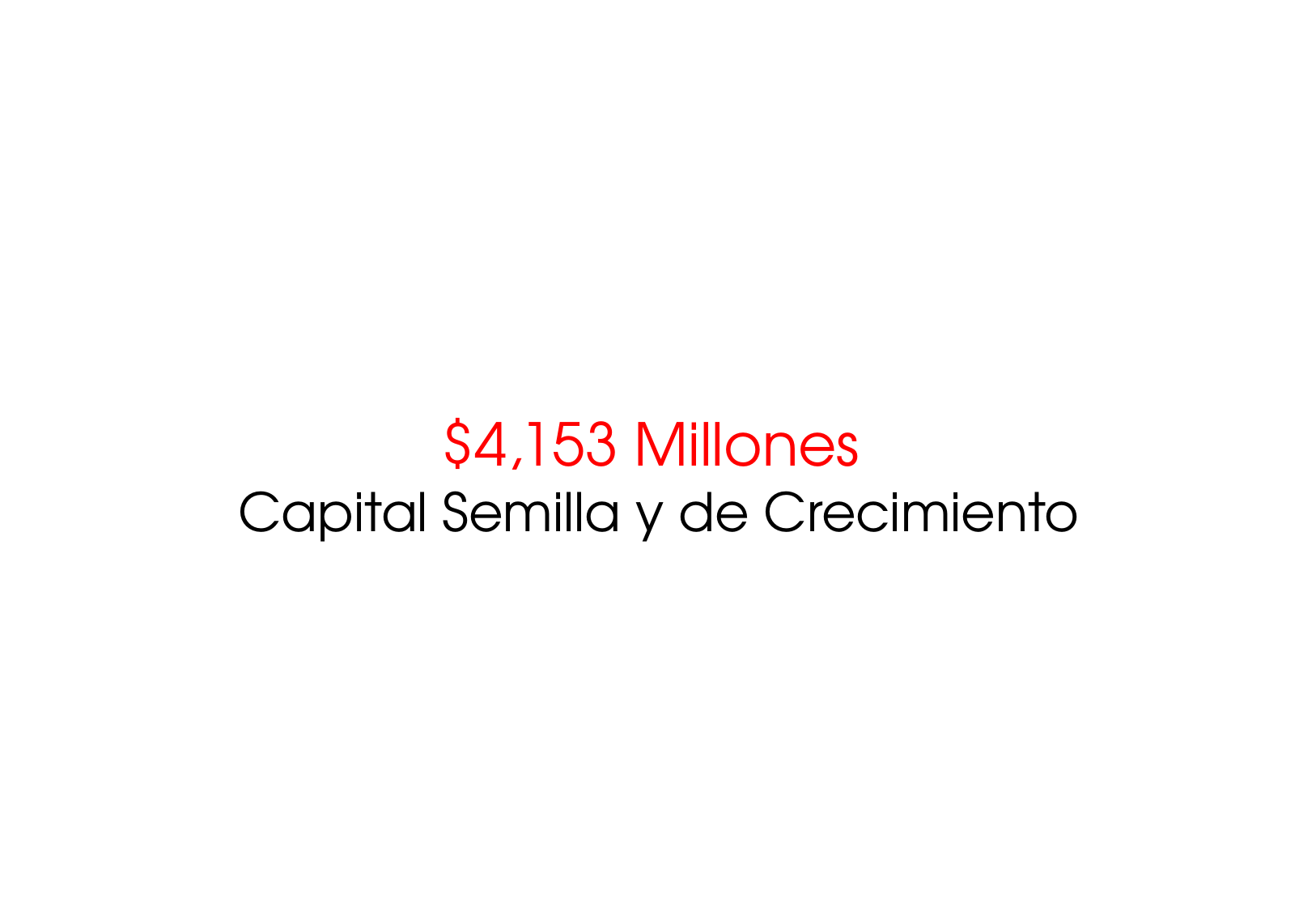

# $4,153 Millones Capital Semilla y de Crecimiento